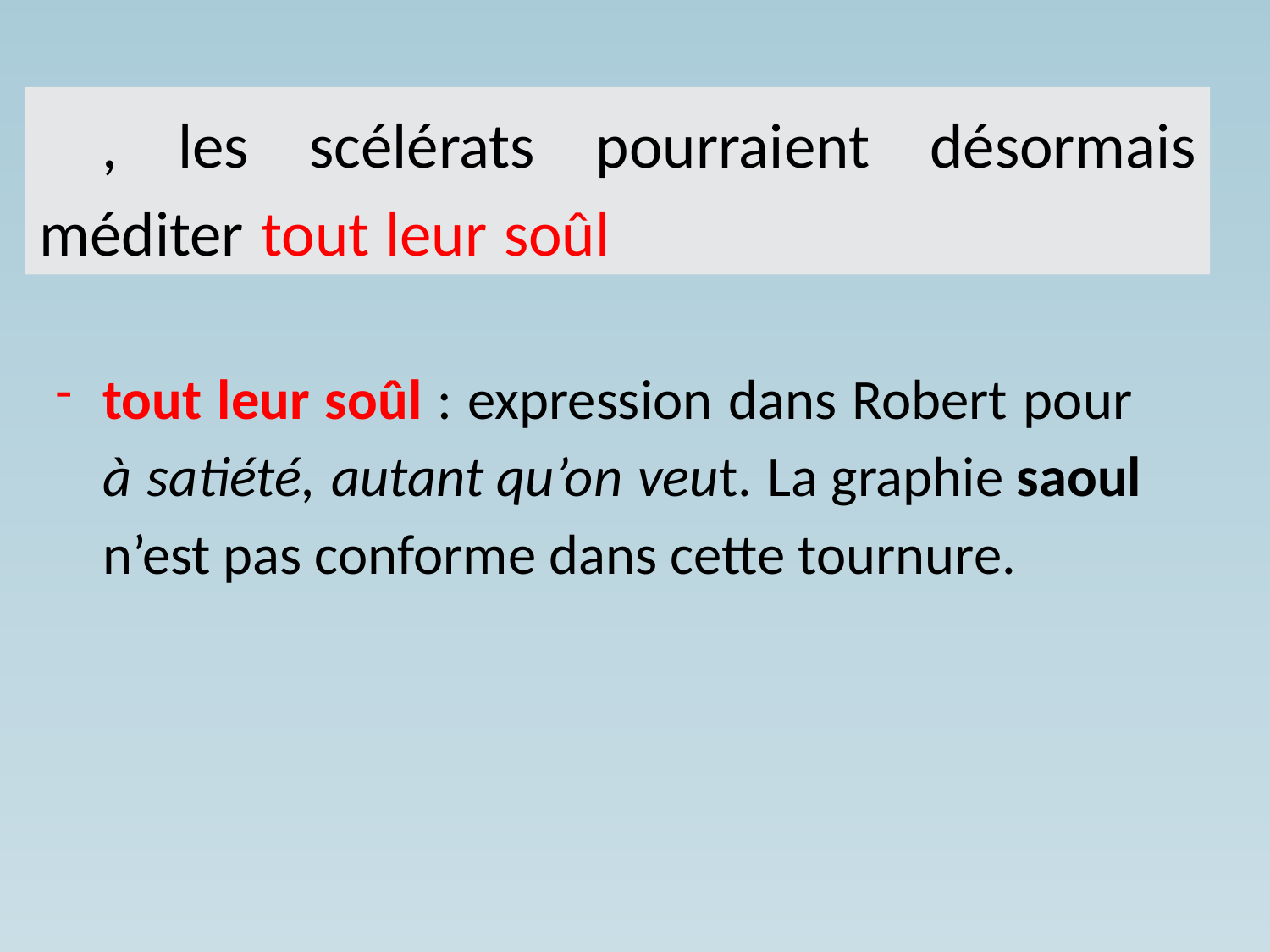

, les scélérats pourraient désormais méditer tout leur soûl
tout leur soûl : expression dans Robert pour à satiété, autant qu’on veut. La graphie saoul n’est pas conforme dans cette tournure.